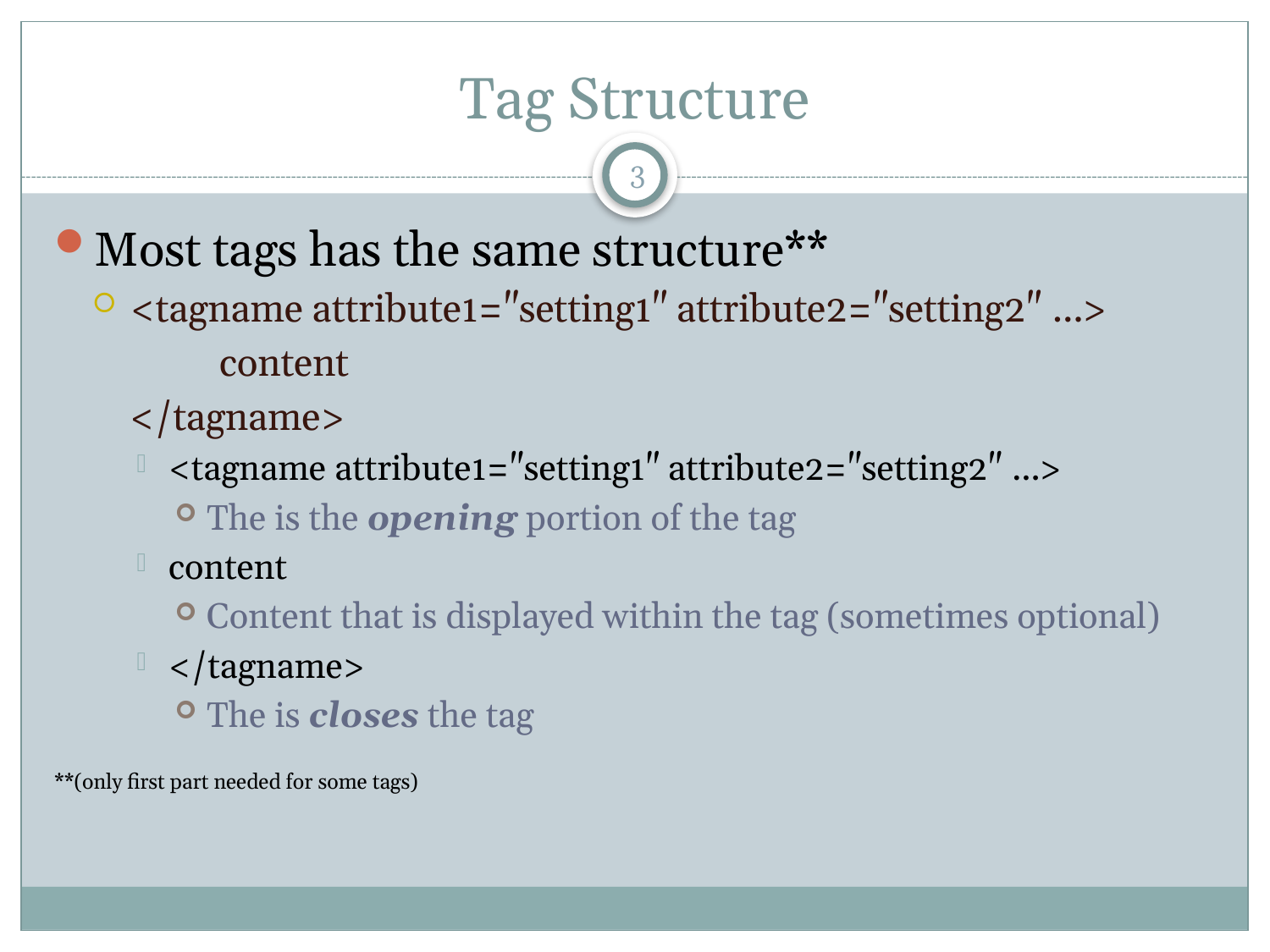

# Tag Structure
3
Most tags has the same structure**
<tagname attribute1="setting1" attribute2="setting2" …>
	content
    </tagname>
<tagname attribute1="setting1" attribute2="setting2" …>
The is the opening portion of the tag
content
Content that is displayed within the tag (sometimes optional)
</tagname>
The is closes the tag

**(only first part needed for some tags)